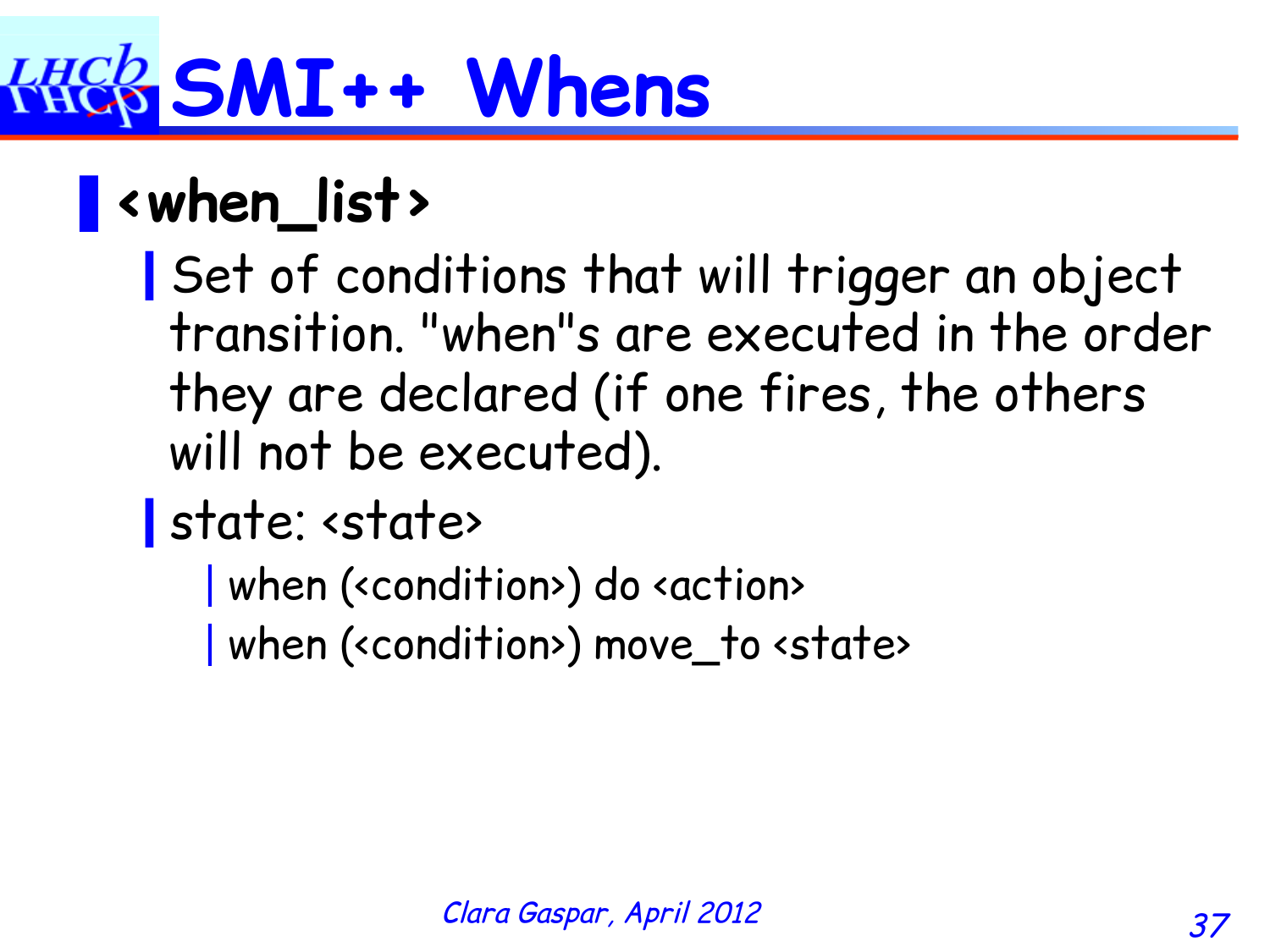

# SMI++ Whens
<when_list>
Set of conditions that will trigger an object transition. "when"s are executed in the order they are declared (if one fires, the others will not be executed).
state: <state>
when (<condition>) do <action>
when (<condition>) move_to <state>

37